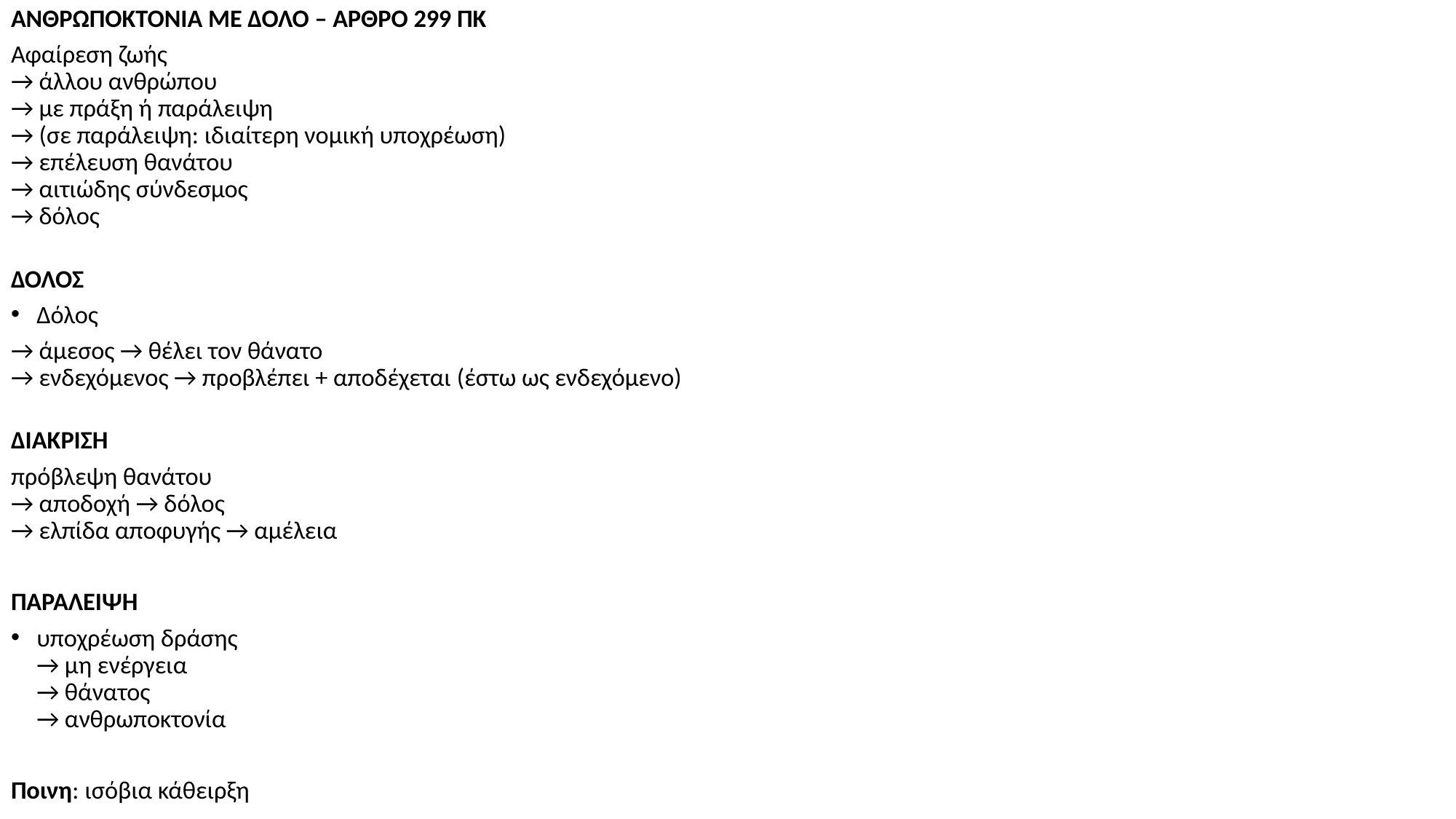

ΑΝΘΡΩΠΟΚΤΟΝΙΑ ΜΕ ΔΟΛΟ – ΑΡΘΡΟ 299 ΠΚ
Αφαίρεση ζωής
→ άλλου ανθρώπου
→ με πράξη ή παράλειψη
→ (σε παράλειψη: ιδιαίτερη νομική υποχρέωση)
→ επέλευση θανάτου
→ αιτιώδης σύνδεσμος
→ δόλος
ΔΟΛΟΣ
Δόλος
→ άμεσος → θέλει τον θάνατο
→ ενδεχόμενος → προβλέπει + αποδέχεται (έστω ως ενδεχόμενο)
ΔΙΑΚΡΙΣΗ
πρόβλεψη θανάτου
→ αποδοχή → δόλος
→ ελπίδα αποφυγής → αμέλεια

ΠΑΡΑΛΕΙΨΗ
υποχρέωση δράσης
→ μη ενέργεια
→ θάνατος
→ ανθρωποκτονία

Ποινη: ισόβια κάθειρξη